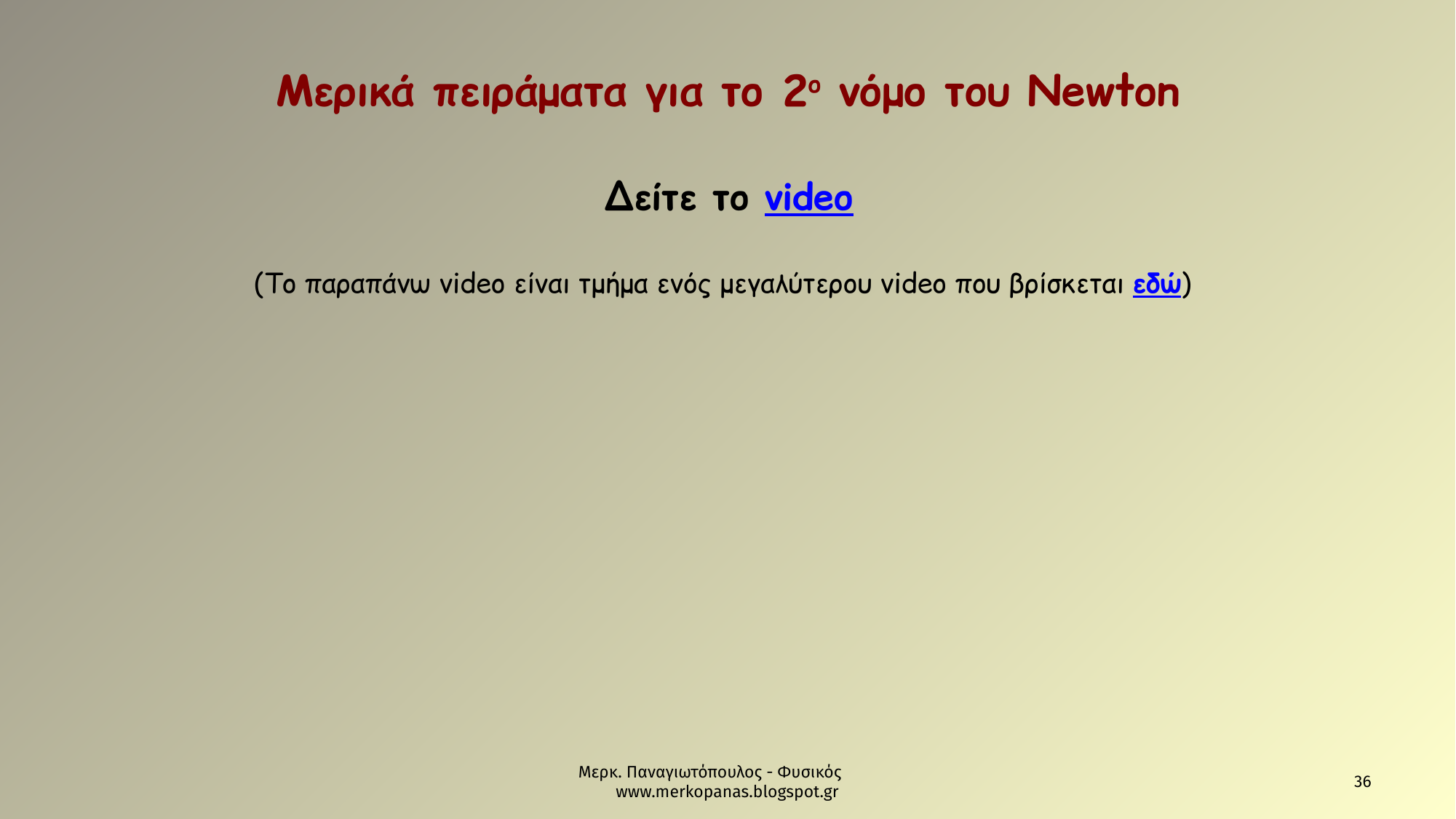

Μερικά πειράματα για το 2ο νόμο του Newton
Δείτε το video
(Το παραπάνω video είναι τμήμα ενός μεγαλύτερου video που βρίσκεται εδώ)
Μερκ. Παναγιωτόπουλος - Φυσικός         www.merkopanas.blogspot.gr
36